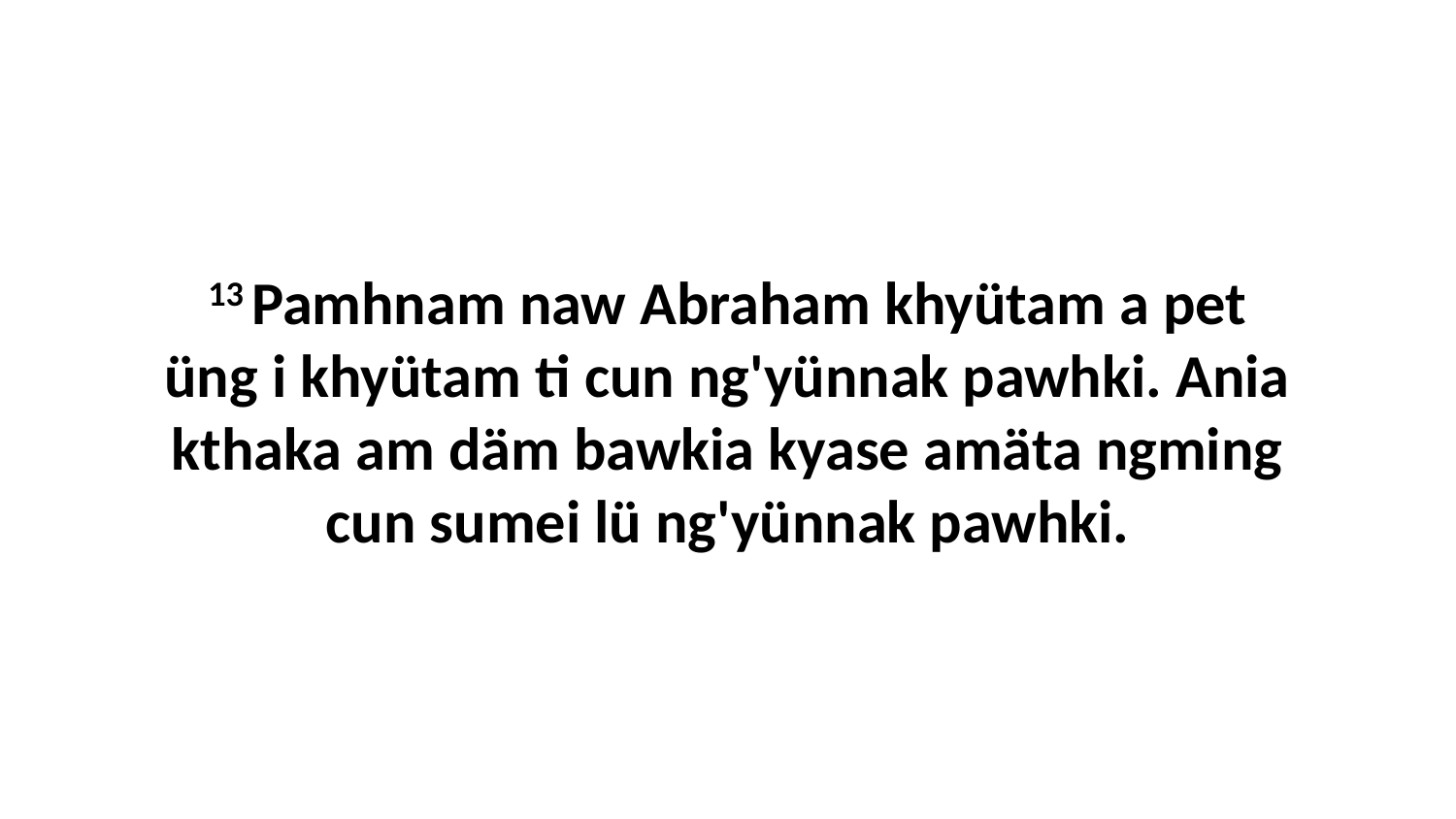

13 Pamhnam naw Abraham khyütam a pet üng i khyütam ti cun ng'yünnak pawhki. Ania kthaka am däm bawkia kyase amäta ngming cun sumei lü ng'yünnak pawhki.